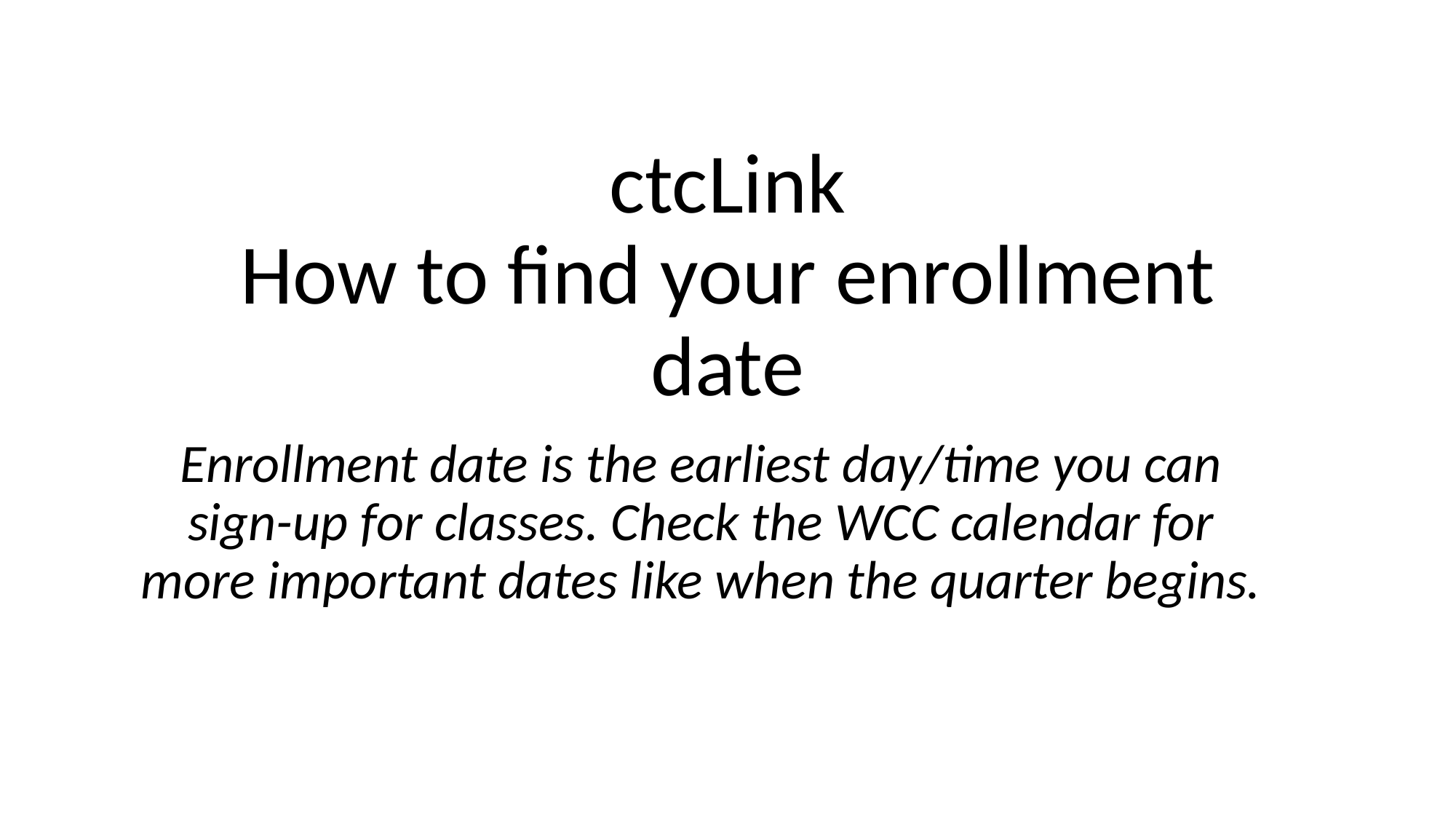

# ctcLink How to find your enrollment date
Enrollment date is the earliest day/time you can sign-up for classes. Check the WCC calendar for more important dates like when the quarter begins.